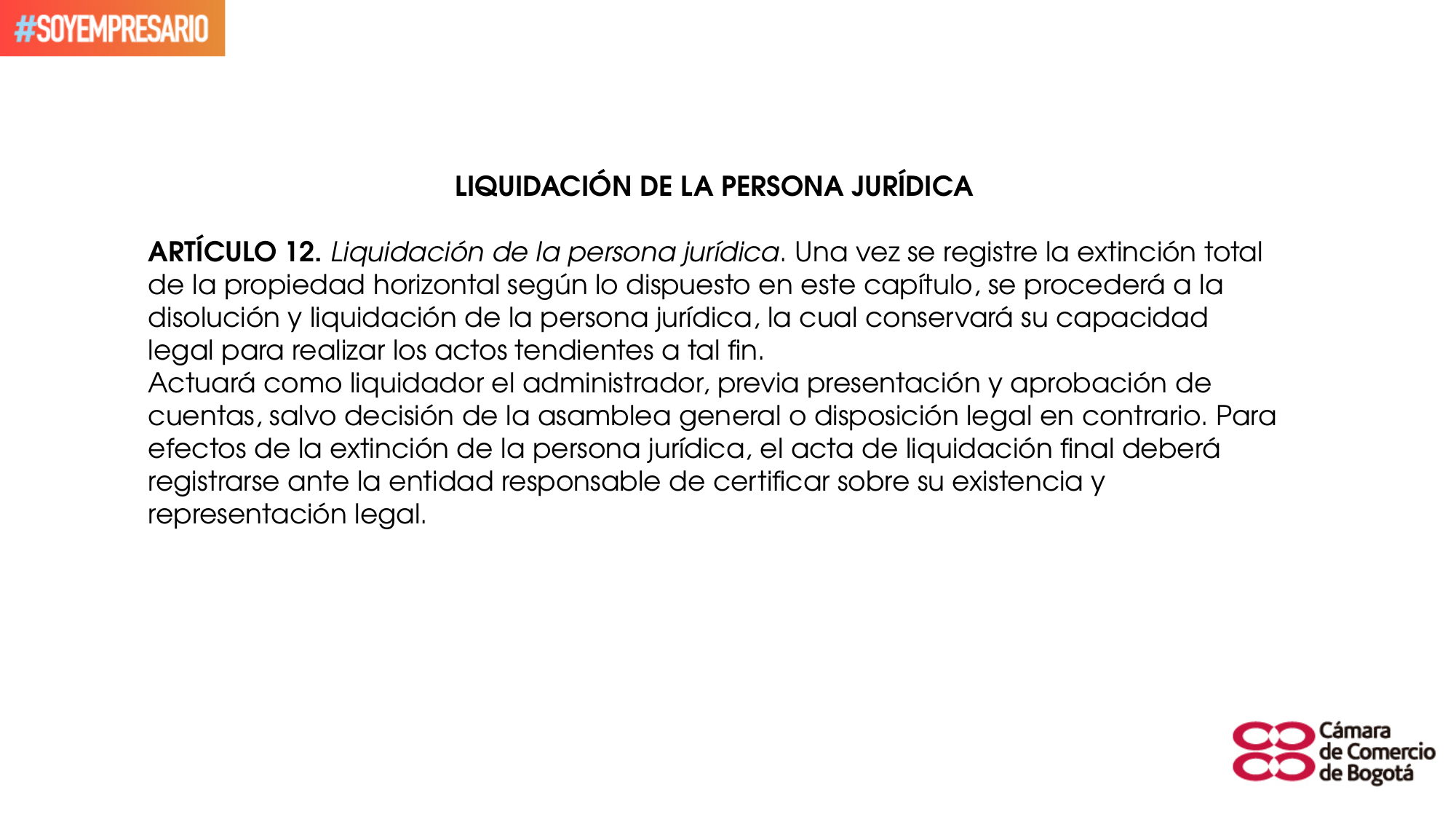

LIQUIDACIÓN DE LA PERSONA JURÍDICA

ARTÍCULO 12. Liquidación de la persona jurídica. Una vez se registre la extinción total de la propiedad horizontal según lo dispuesto en este capítulo, se procederá a la disolución y liquidación de la persona jurídica, la cual conservará su capacidad legal para realizar los actos tendientes a tal fin.
Actuará como liquidador el administrador, previa presentación y aprobación de cuentas, salvo decisión de la asamblea general o disposición legal en contrario. Para efectos de la extinción de la persona jurídica, el acta de liquidación final deberá registrarse ante la entidad responsable de certificar sobre su existencia y representación legal.